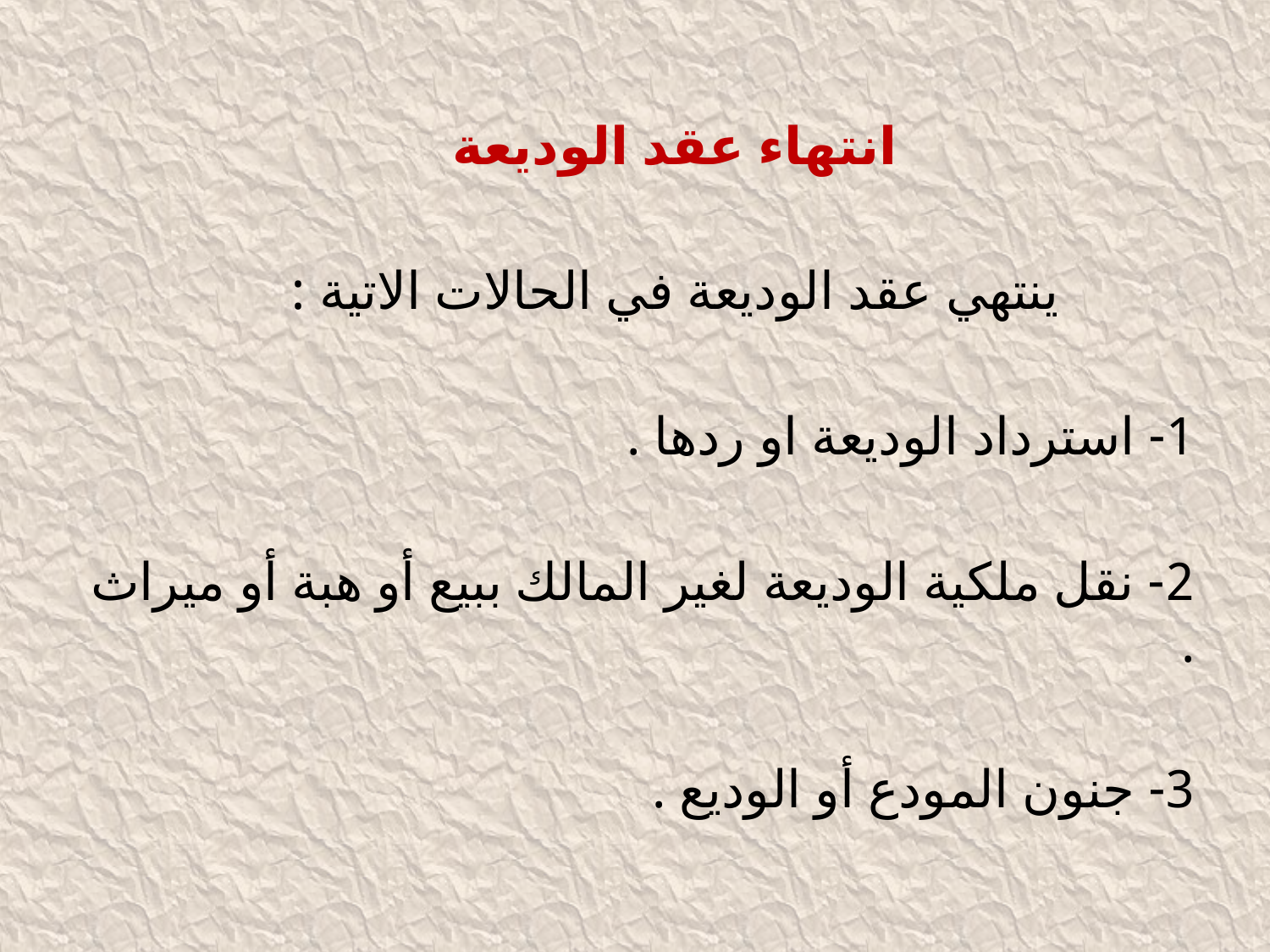

انتهاء عقد الوديعة

          ينتهي عقد الوديعة في الحالات الاتية :

1- استرداد الوديعة او ردها .

2- نقل ملكية الوديعة لغير المالك ببيع أو هبة أو ميراث .

3- جنون المودع أو الوديع .